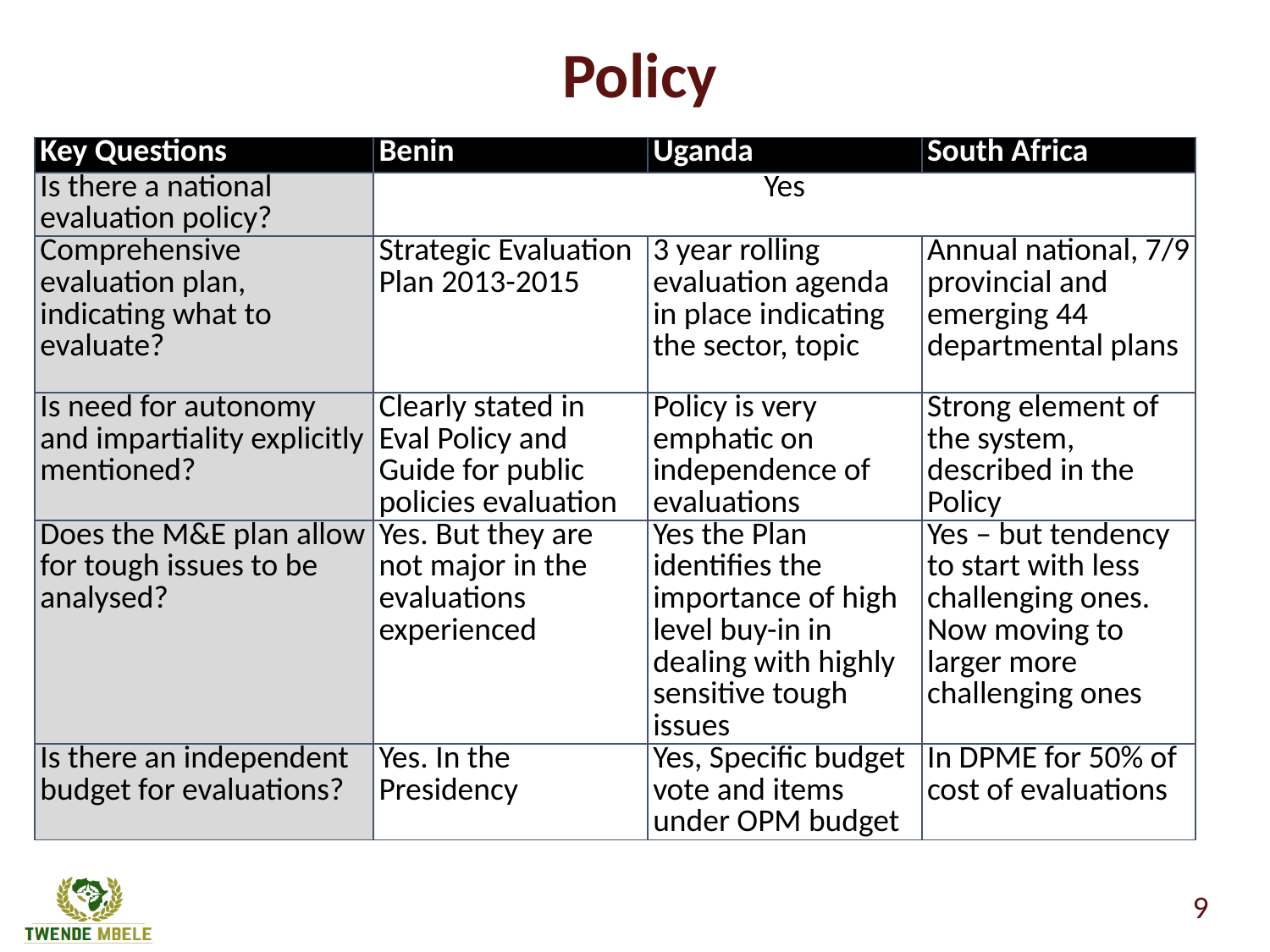

# Policy
| Key Questions | Benin | Uganda | South Africa |
| --- | --- | --- | --- |
| Is there a national evaluation policy? | Yes |  |  |
| Comprehensive evaluation plan, indicating what to evaluate? | Strategic Evaluation Plan 2013-2015 | 3 year rolling evaluation agenda in place indicating the sector, topic | Annual national, 7/9 provincial and emerging 44 departmental plans |
| Is need for autonomy and impartiality explicitly mentioned? | Clearly stated in Eval Policy and Guide for public policies evaluation | Policy is very emphatic on independence of evaluations | Strong element of the system, described in the Policy |
| Does the M&E plan allow for tough issues to be analysed? | Yes. But they are not major in the evaluations experienced | Yes the Plan identifies the importance of high level buy-in in dealing with highly sensitive tough issues | Yes – but tendency to start with less challenging ones. Now moving to larger more challenging ones |
| Is there an independent budget for evaluations? | Yes. In the Presidency | Yes, Specific budget vote and items under OPM budget | In DPME for 50% of cost of evaluations |
9